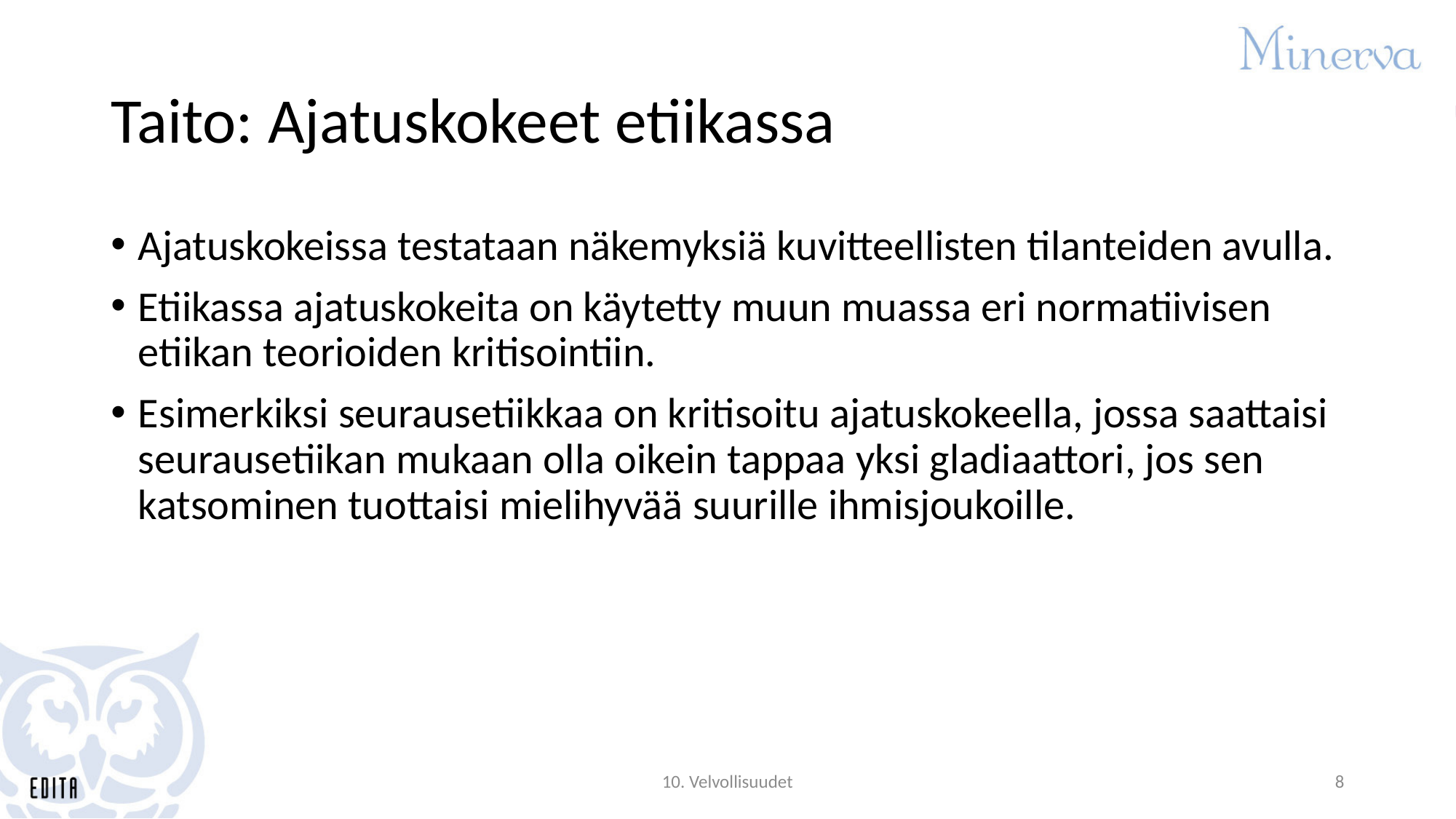

# Taito: Ajatuskokeet etiikassa
Ajatuskokeissa testataan näkemyksiä kuvitteellisten tilanteiden avulla.
Etiikassa ajatuskokeita on käytetty muun muassa eri normatiivisen etiikan teorioiden kritisointiin.
Esimerkiksi seurausetiikkaa on kritisoitu ajatuskokeella, jossa saattaisi seurausetiikan mukaan olla oikein tappaa yksi gladiaattori, jos sen katsominen tuottaisi mielihyvää suurille ihmisjoukoille.

10. Velvollisuudet
8